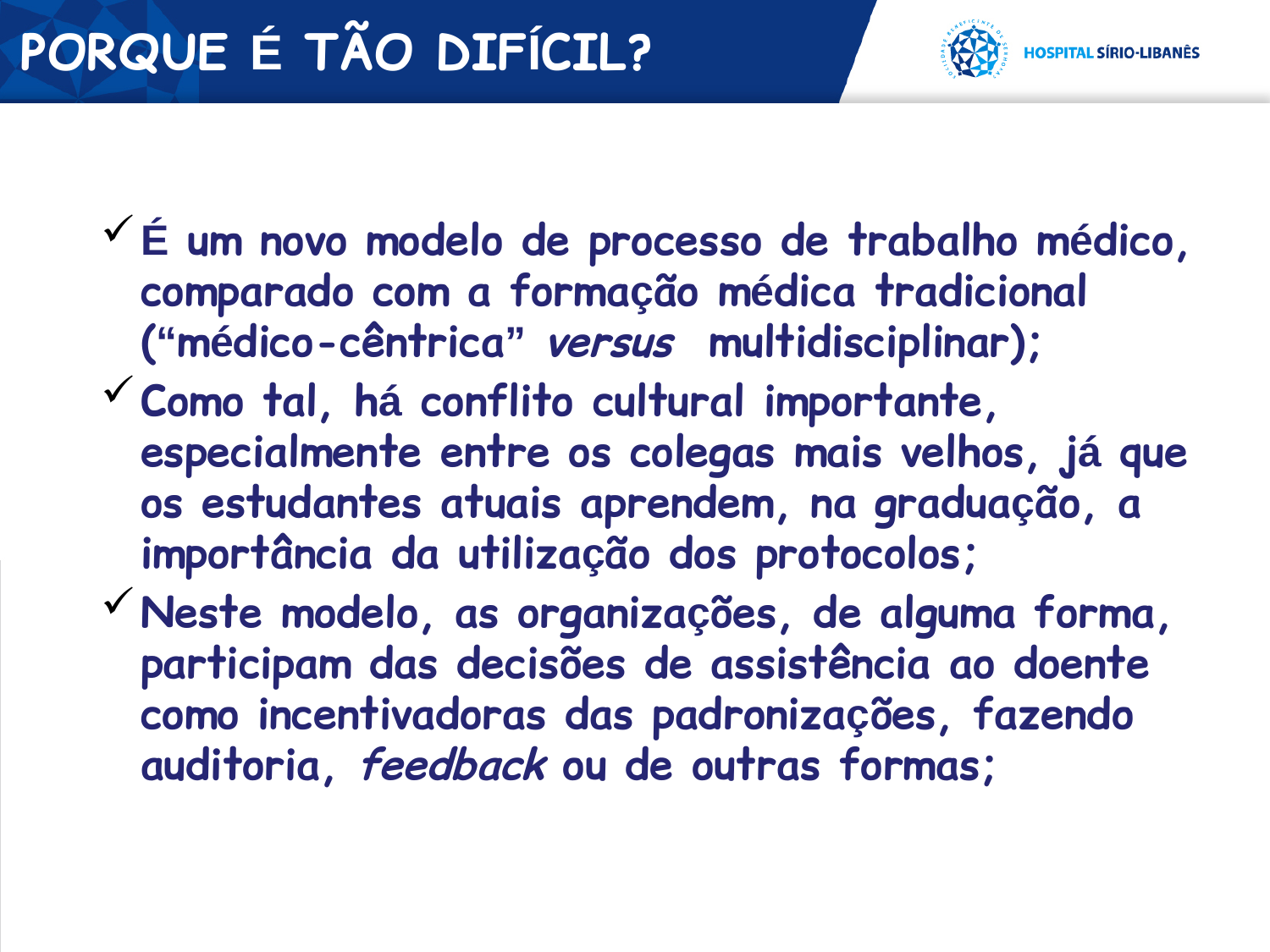

PORQUE É TÃO DIFÍCIL?
É um novo modelo de processo de trabalho médico, comparado com a formação médica tradicional (“médico-cêntrica” versus  multidisciplinar);
Como tal, há conflito cultural importante, especialmente entre os colegas mais velhos, já que os estudantes atuais aprendem, na graduação, a importância da utilização dos protocolos;
Neste modelo, as organizações, de alguma forma, participam das decisões de assistência ao doente como incentivadoras das padronizações, fazendo auditoria, feedback ou de outras formas;